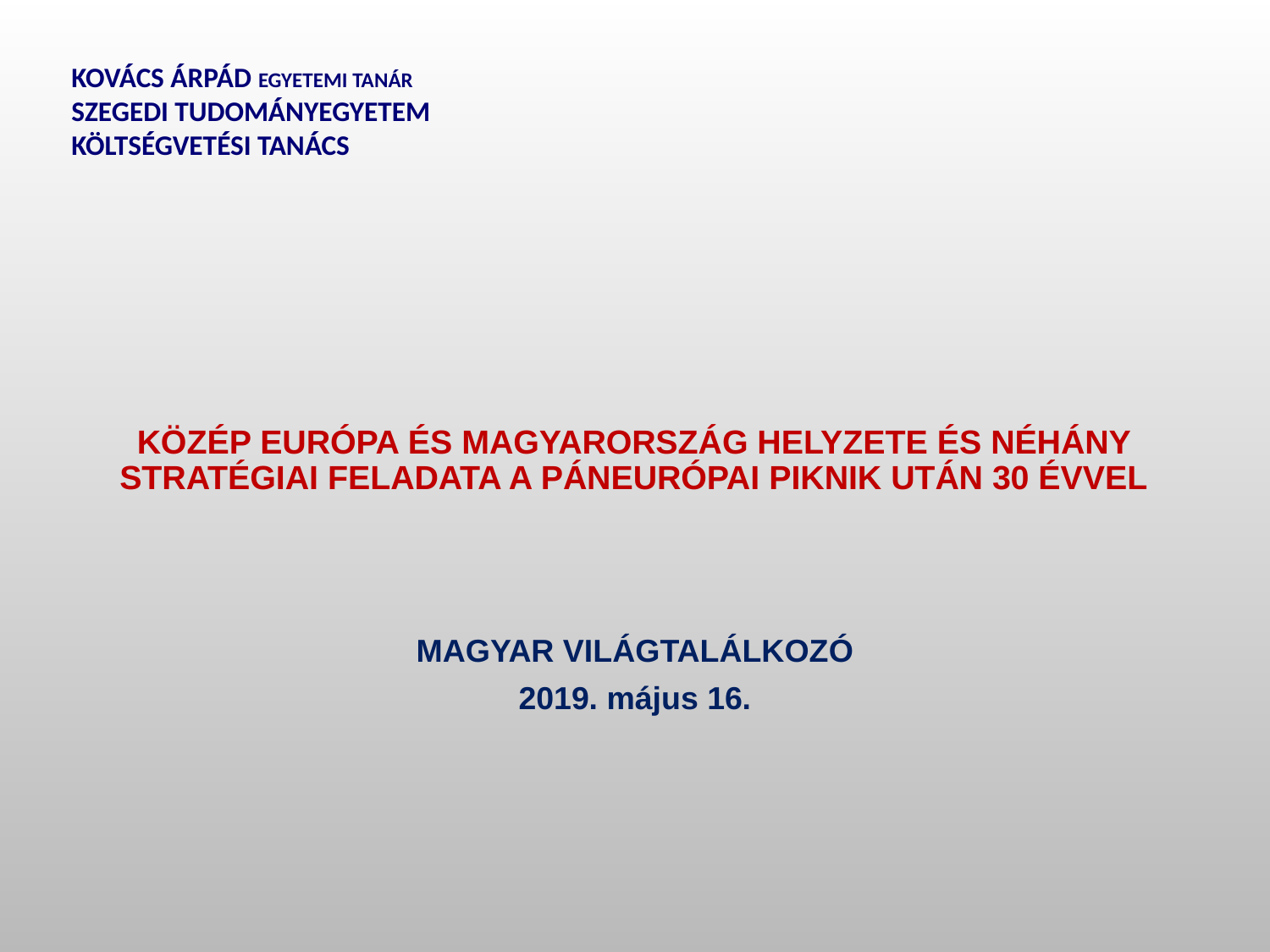

KOVÁCS ÁRPÁD EGYETEMI TANÁR
SZEGEDI TUDOMÁNYEGYETEM
KÖLTSÉGVETÉSI TANÁCS
# KÖZÉP EURÓPA ÉS MAGYARORSZÁG HELYZETE ÉS NÉHÁNY STRATÉGIAI FELADATA A PÁNEURÓPAI PIKNIK UTÁN 30 ÉVVEL
MAGYAR VILÁGTALÁLKOZÓ
2019. május 16.